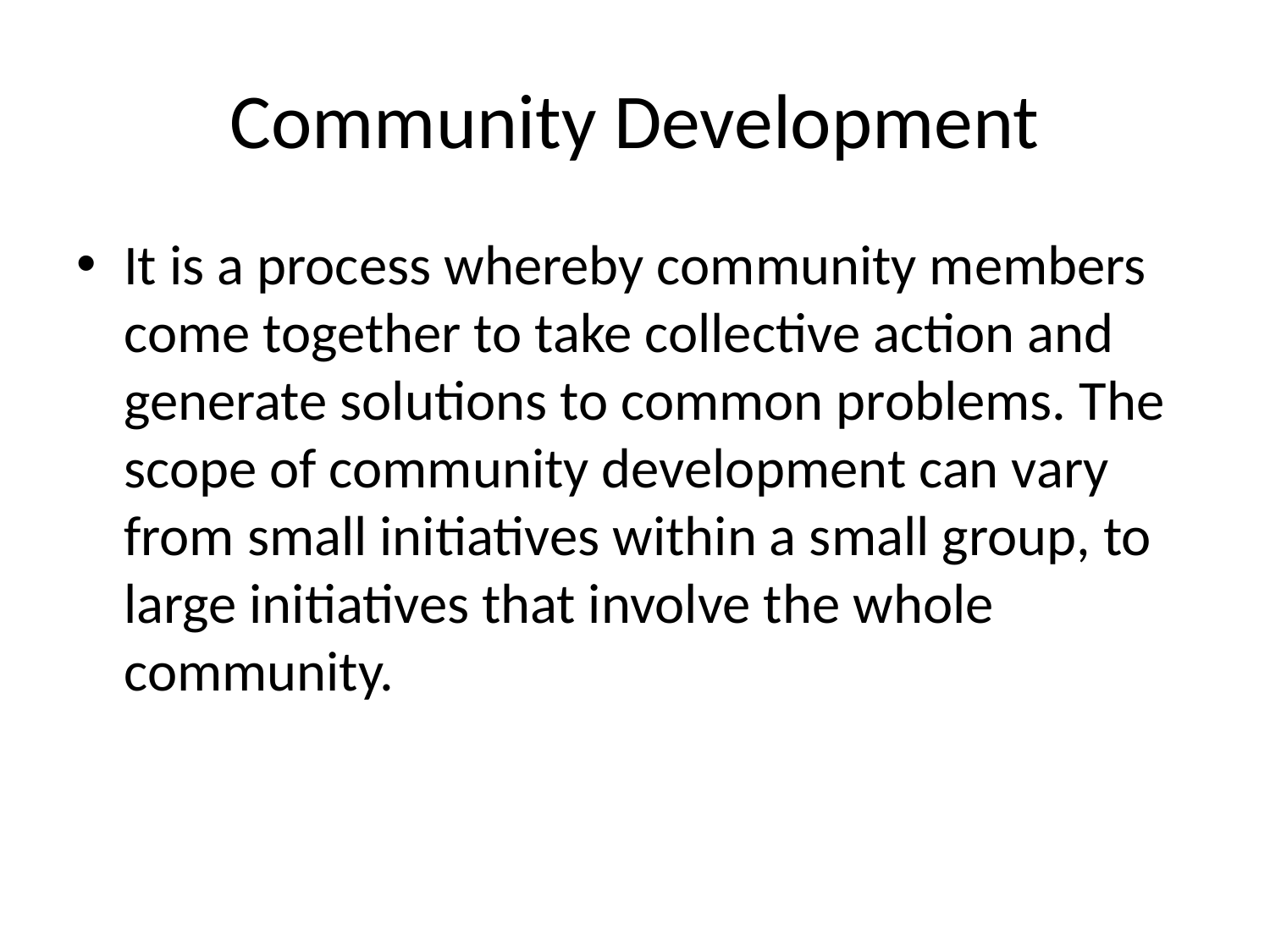

# Community Development
It is a process whereby community members come together to take collective action and generate solutions to common problems. The scope of community development can vary from small initiatives within a small group, to large initiatives that involve the whole community.